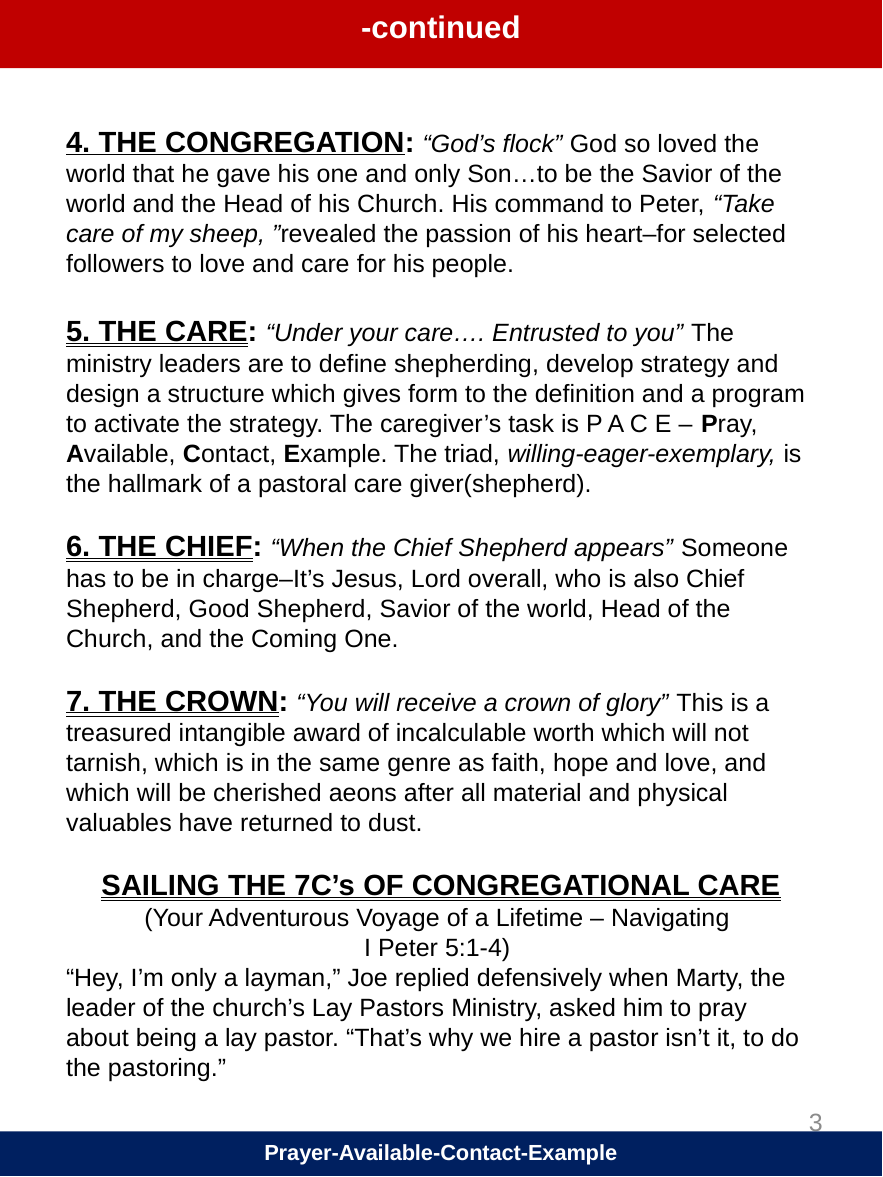

-continued

4. THE CONGREGATION: “God’s flock” God so loved the world that he gave his one and only Son…to be the Savior of the world and the Head of his Church. His command to Peter, “Take care of my sheep, ”revealed the passion of his heart–for selected followers to love and care for his people.

5. THE CARE: “Under your care…. Entrusted to you” The ministry leaders are to define shepherding, develop strategy and design a structure which gives form to the definition and a program to activate the strategy. The caregiver’s task is P A C E – Pray, Available, Contact, Example. The triad, willing-eager-exemplary, is the hallmark of a pastoral care giver(shepherd).

6. THE CHIEF: “When the Chief Shepherd appears” Someone has to be in charge–It’s Jesus, Lord overall, who is also Chief Shepherd, Good Shepherd, Savior of the world, Head of the Church, and the Coming One.

7. THE CROWN: “You will receive a crown of glory” This is a treasured intangible award of incalculable worth which will not tarnish, which is in the same genre as faith, hope and love, and which will be cherished aeons after all material and physical valuables have returned to dust.

SAILING THE 7C’s OF CONGREGATIONAL CARE
(Your Adventurous Voyage of a Lifetime – Navigating
I Peter 5:1-4)
“Hey, I’m only a layman,” Joe replied defensively when Marty, the leader of the church’s Lay Pastors Ministry, asked him to pray about being a lay pastor. “That’s why we hire a pastor isn’t it, to do the pastoring.”
3
Prayer-Available-Contact-Example